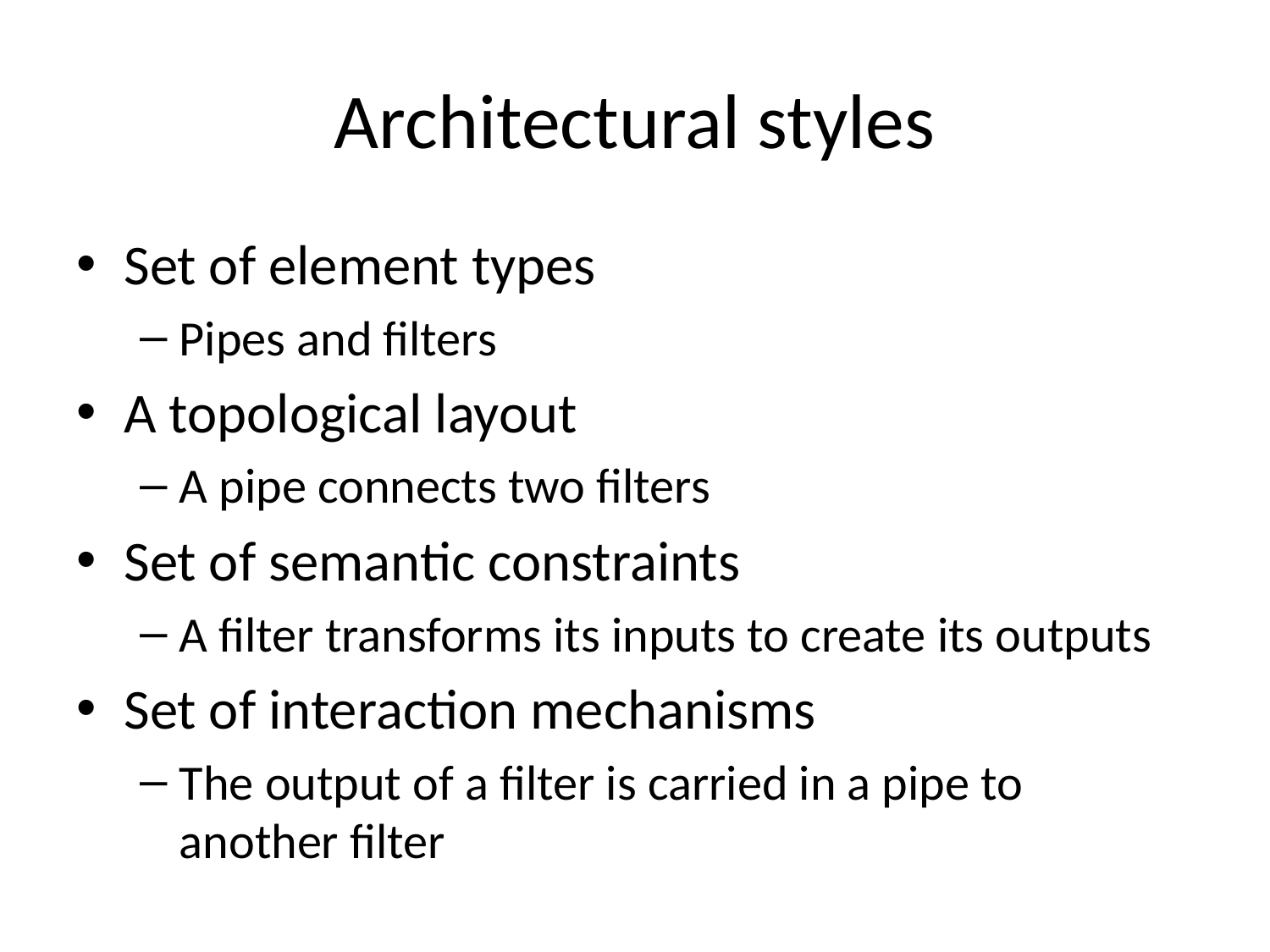

# Architectural styles
Set of element types
Pipes and filters
A topological layout
A pipe connects two filters
Set of semantic constraints
A filter transforms its inputs to create its outputs
Set of interaction mechanisms
The output of a filter is carried in a pipe to another filter